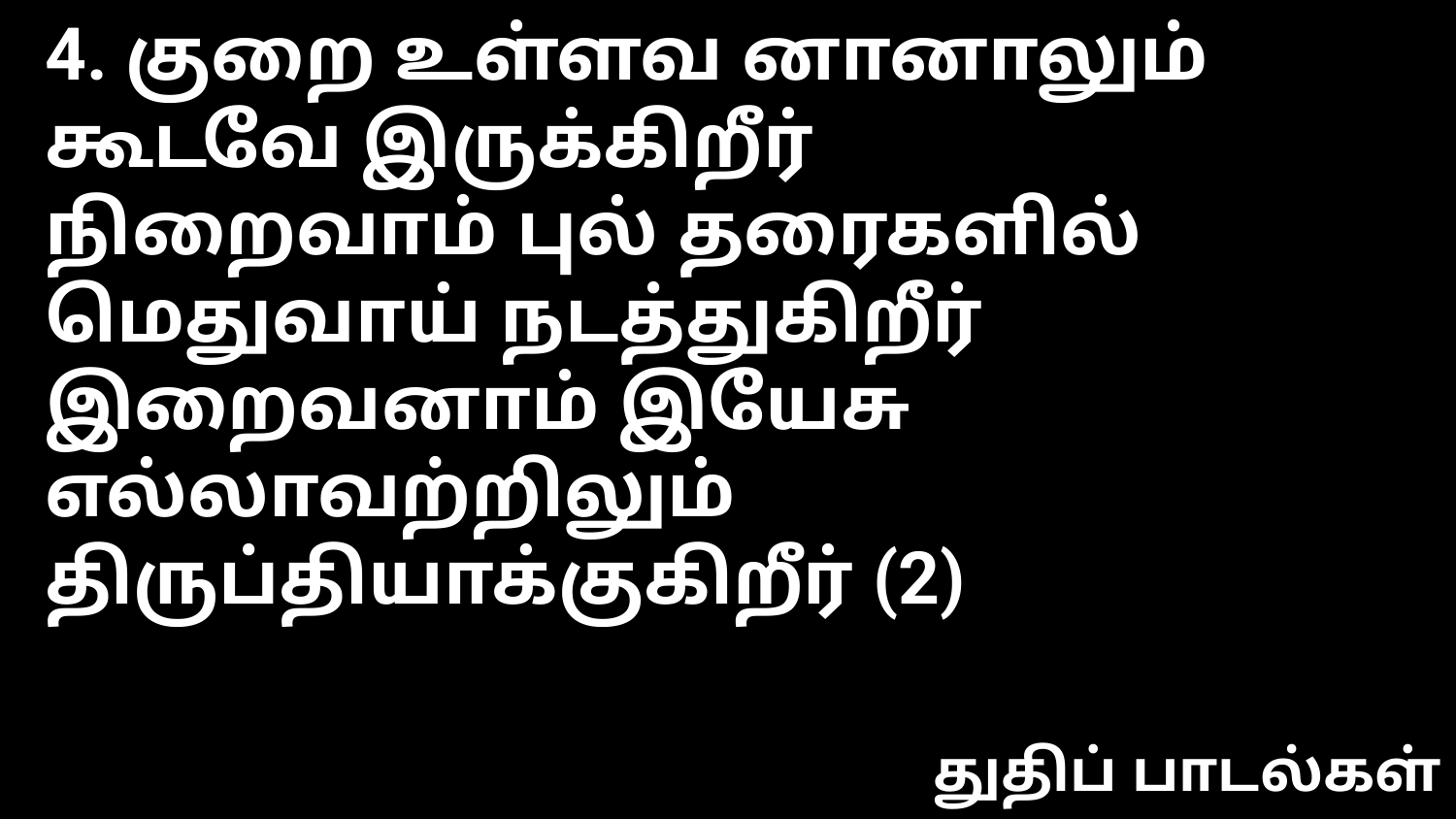

4. குறை உள்ளவ னானாலும் கூடவே இருக்கிறீர்
நிறைவாம் புல் தரைகளில் மெதுவாய் நடத்துகிறீர்
இறைவனாம் இயேசு எல்லாவற்றிலும்
திருப்தியாக்குகிறீர் (2)

துதிப் பாடல்கள்